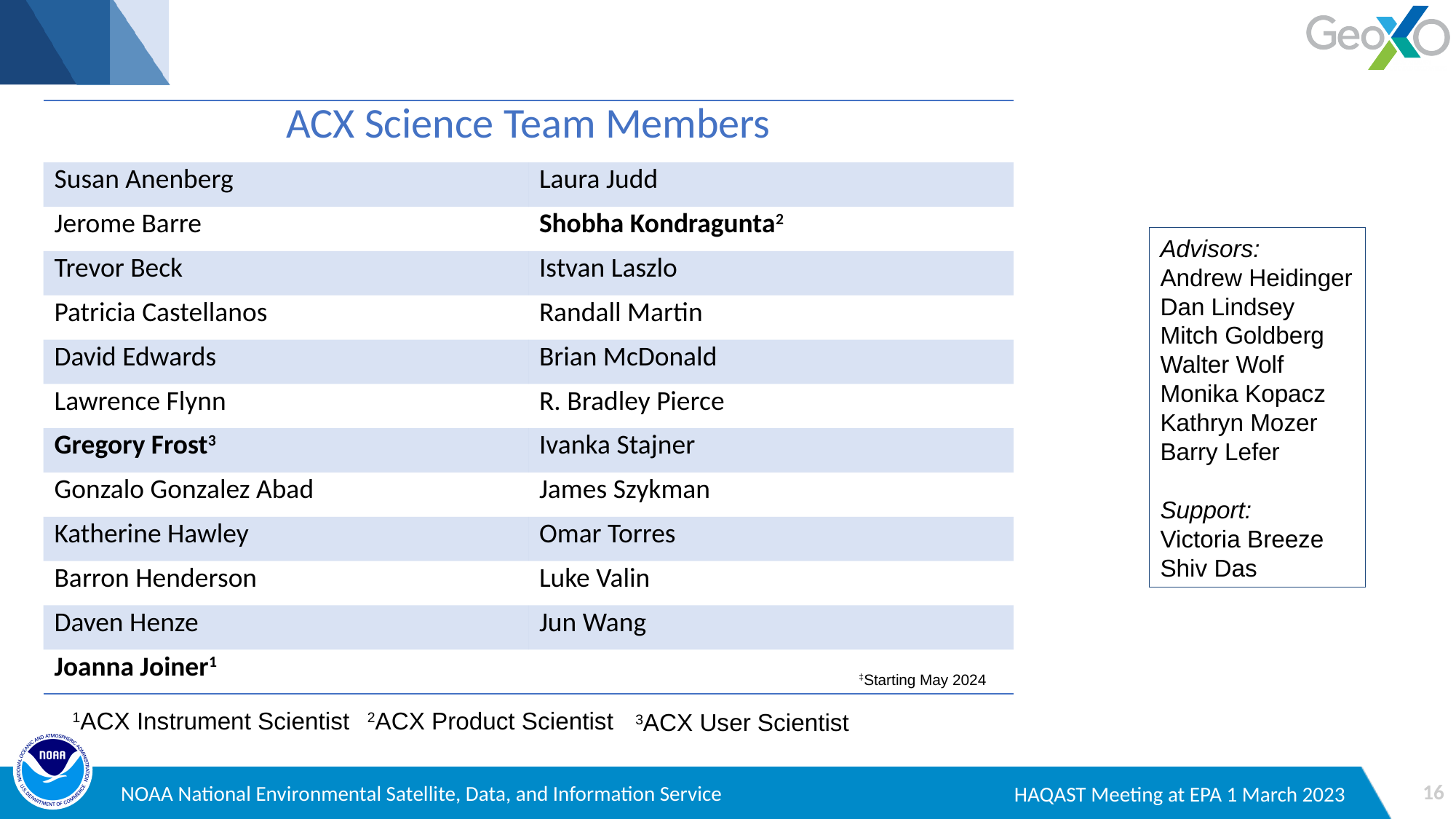

| ACX Science Team Members |  |
| --- | --- |
| Susan Anenberg | Laura Judd |
| Jerome Barre | Shobha Kondragunta2 |
| Trevor Beck | Istvan Laszlo |
| Patricia Castellanos | Randall Martin |
| David Edwards | Brian McDonald |
| Lawrence Flynn | R. Bradley Pierce |
| Gregory Frost3 | Ivanka Stajner |
| Gonzalo Gonzalez Abad | James Szykman |
| Katherine Hawley | Omar Torres |
| Barron Henderson | Luke Valin |
| Daven Henze | Jun Wang |
| Joanna Joiner1 |  |
Advisors:
Andrew Heidinger
Dan Lindsey
Mitch Goldberg
Walter Wolf
Monika Kopacz
Kathryn Mozer
Barry Lefer

Support:
Victoria Breeze
Shiv Das
‡Starting May 2024
2ACX Product Scientist
1ACX Instrument Scientist
3ACX User Scientist